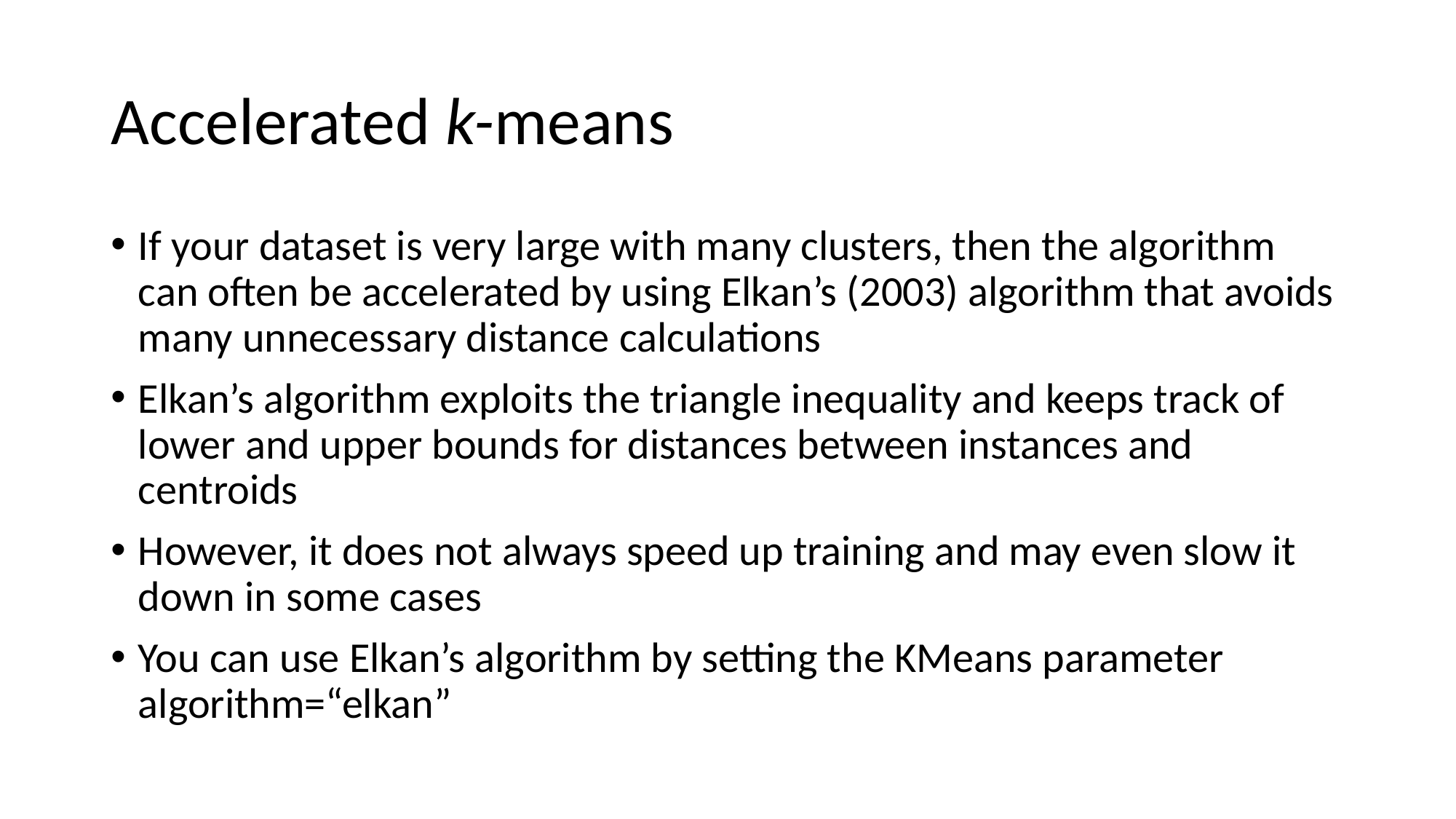

# Accelerated k-means
If your dataset is very large with many clusters, then the algorithm can often be accelerated by using Elkan’s (2003) algorithm that avoids many unnecessary distance calculations
Elkan’s algorithm exploits the triangle inequality and keeps track of lower and upper bounds for distances between instances and centroids
However, it does not always speed up training and may even slow it down in some cases
You can use Elkan’s algorithm by setting the KMeans parameter algorithm=“elkan”